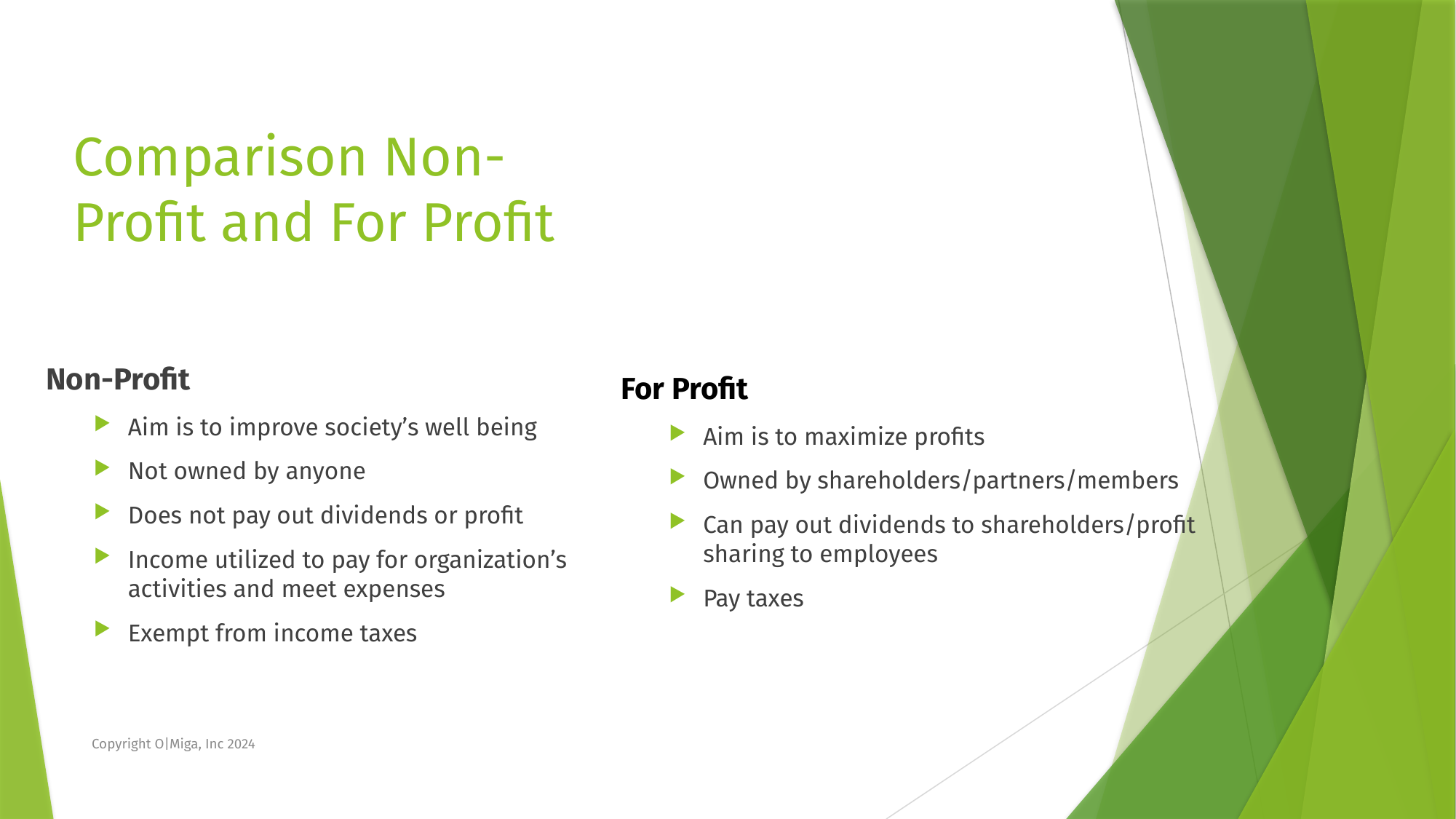

# Comparison Non-Profit and For Profit
Non-Profit
Aim is to improve society’s well being
Not owned by anyone
Does not pay out dividends or profit
Income utilized to pay for organization’s activities and meet expenses
Exempt from income taxes

For Profit
Aim is to maximize profits
Owned by shareholders/partners/members
Can pay out dividends to shareholders/profit sharing to employees
Pay taxes

Copyright O|Miga, Inc 2024